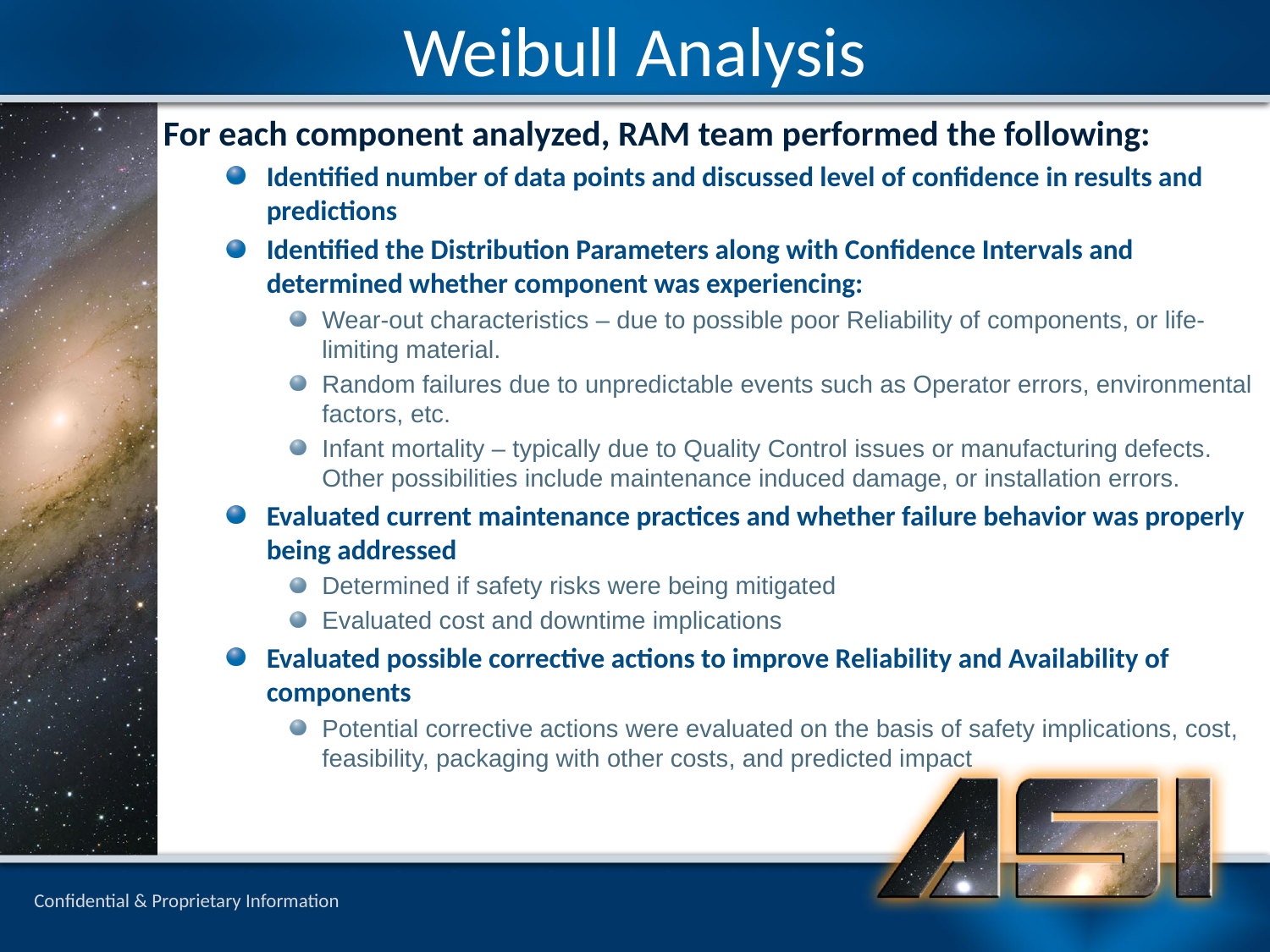

Weibull Analysis
For each component analyzed, RAM team performed the following:
Identified number of data points and discussed level of confidence in results and predictions
Identified the Distribution Parameters along with Confidence Intervals and determined whether component was experiencing:
Wear-out characteristics – due to possible poor Reliability of components, or life-limiting material.
Random failures due to unpredictable events such as Operator errors, environmental factors, etc.
Infant mortality – typically due to Quality Control issues or manufacturing defects. Other possibilities include maintenance induced damage, or installation errors.
Evaluated current maintenance practices and whether failure behavior was properly being addressed
Determined if safety risks were being mitigated
Evaluated cost and downtime implications
Evaluated possible corrective actions to improve Reliability and Availability of components
Potential corrective actions were evaluated on the basis of safety implications, cost, feasibility, packaging with other costs, and predicted impact